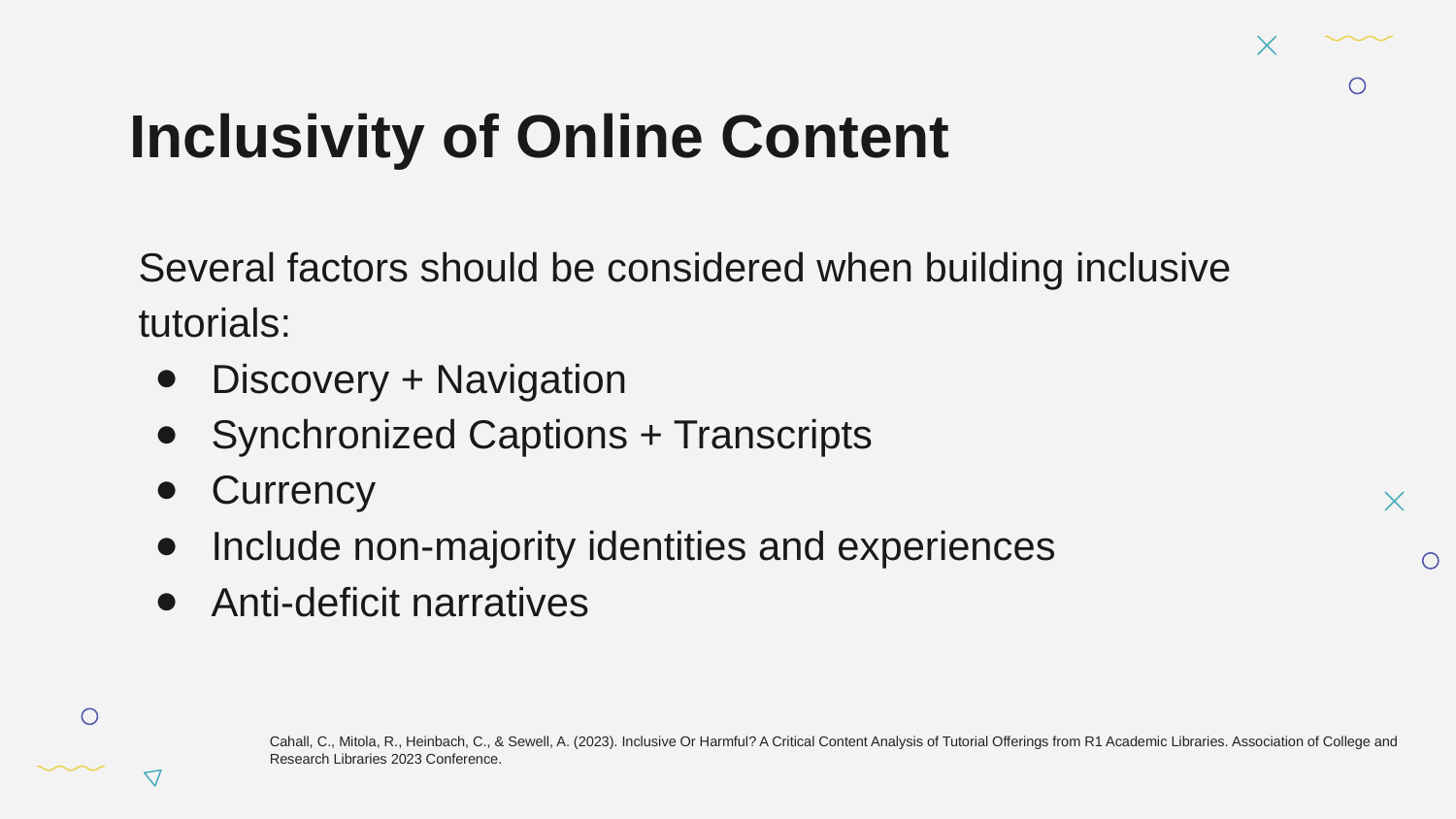

# Inclusivity of Online Content
Several factors should be considered when building inclusive tutorials:
Discovery + Navigation
Synchronized Captions + Transcripts
Currency
Include non-majority identities and experiences
Anti-deficit narratives
Cahall, C., Mitola, R., Heinbach, C., & Sewell, A. (2023). Inclusive Or Harmful? A Critical Content Analysis of Tutorial Offerings from R1 Academic Libraries. Association of College and Research Libraries 2023 Conference.